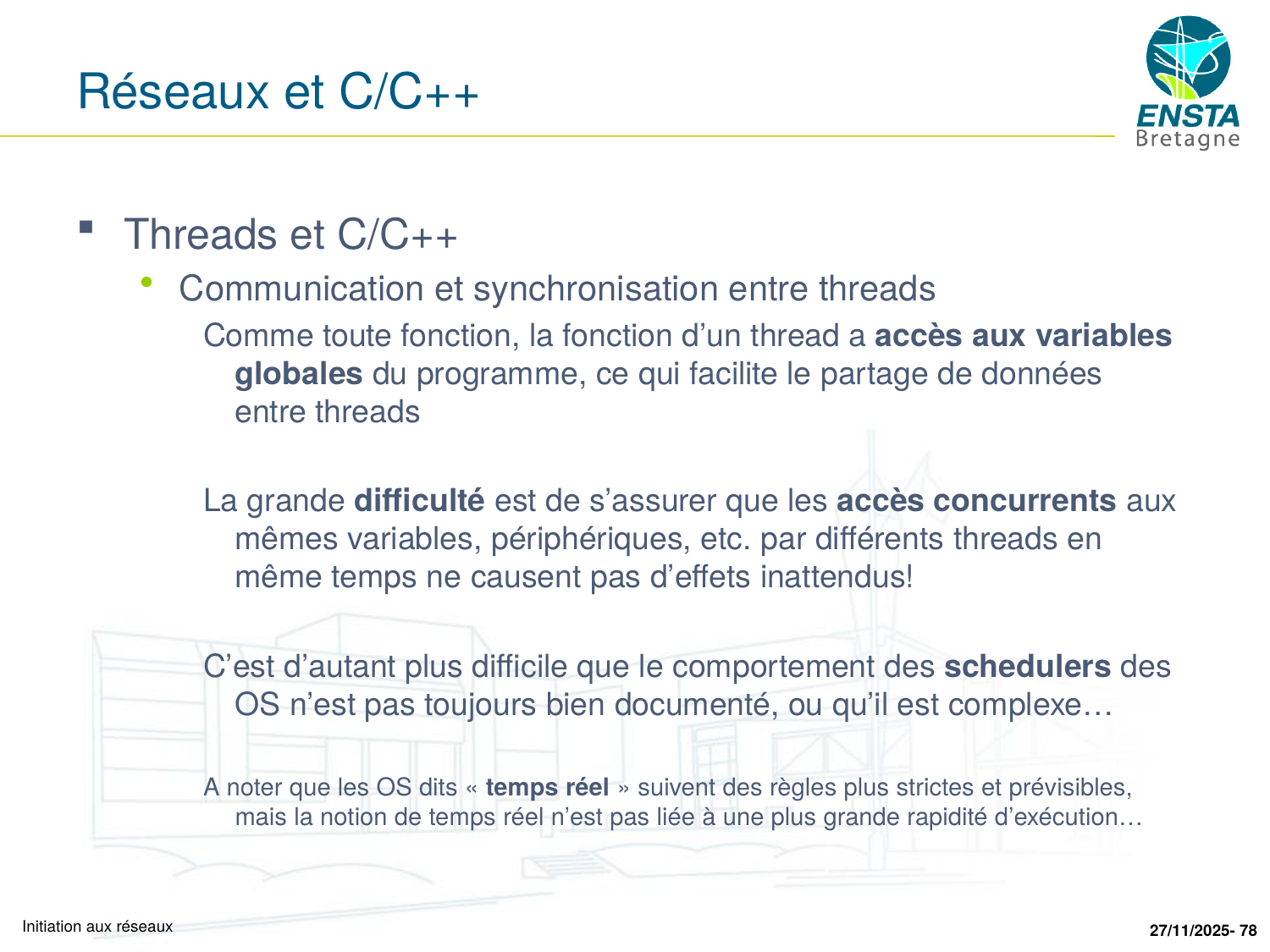

# Réseaux et C/C++
Threads et C/C++
Communication et synchronisation entre threads
Comme toute fonction, la fonction d’un thread a accès aux variables globales du programme, ce qui facilite le partage de données entre threads

La grande difficulté est de s’assurer que les accès concurrents aux mêmes variables, périphériques, etc. par différents threads en même temps ne causent pas d’effets inattendus!

C’est d’autant plus difficile que le comportement des schedulers des OS n’est pas toujours bien documenté, ou qu’il est complexe…

A noter que les OS dits « temps réel » suivent des règles plus strictes et prévisibles, mais la notion de temps réel n’est pas liée à une plus grande rapidité d’exécution…